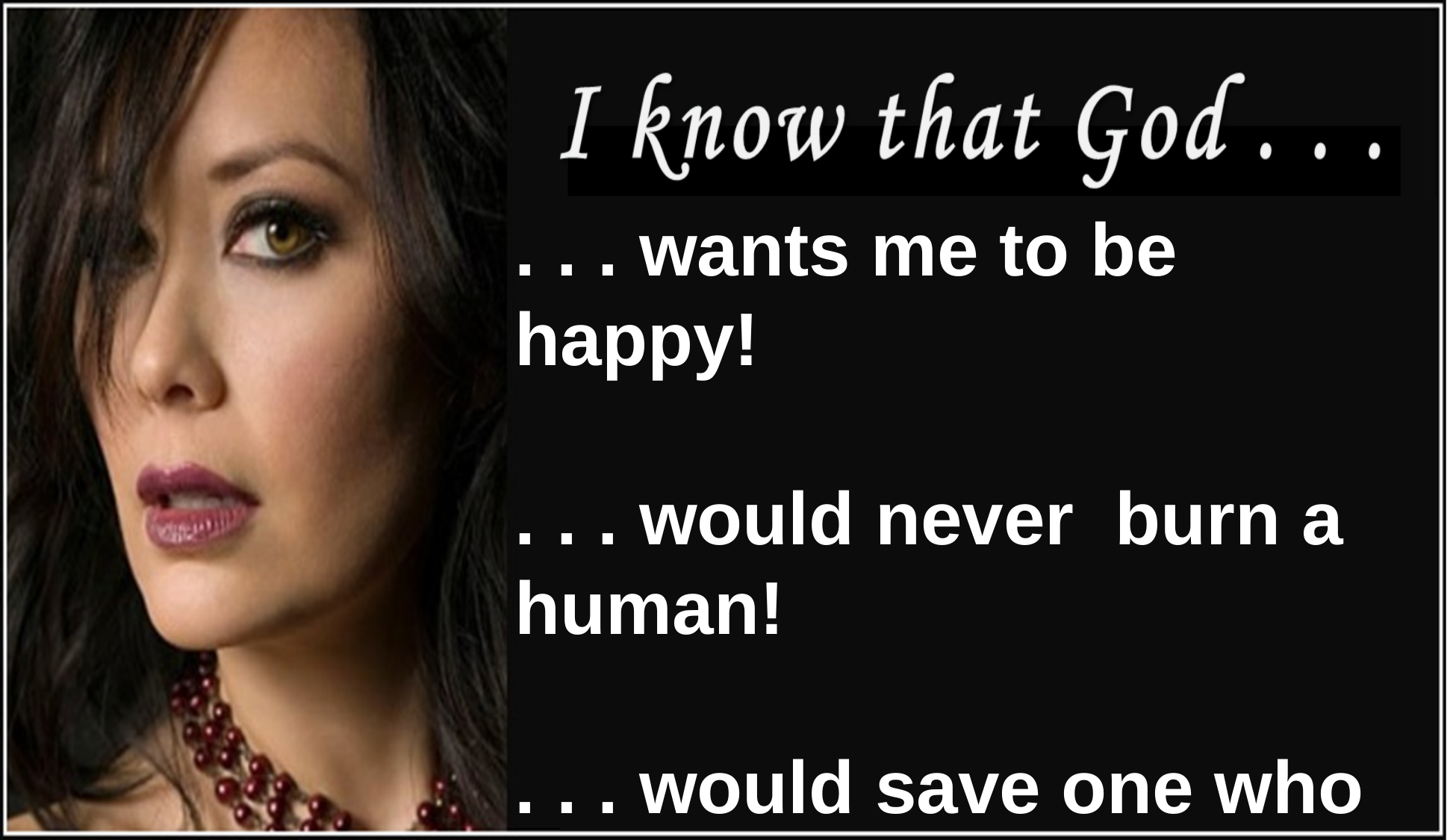

. . . wants me to be happy!

. . . would never  burn a human!

. . . would save one who couldn’t  	make it to the water!